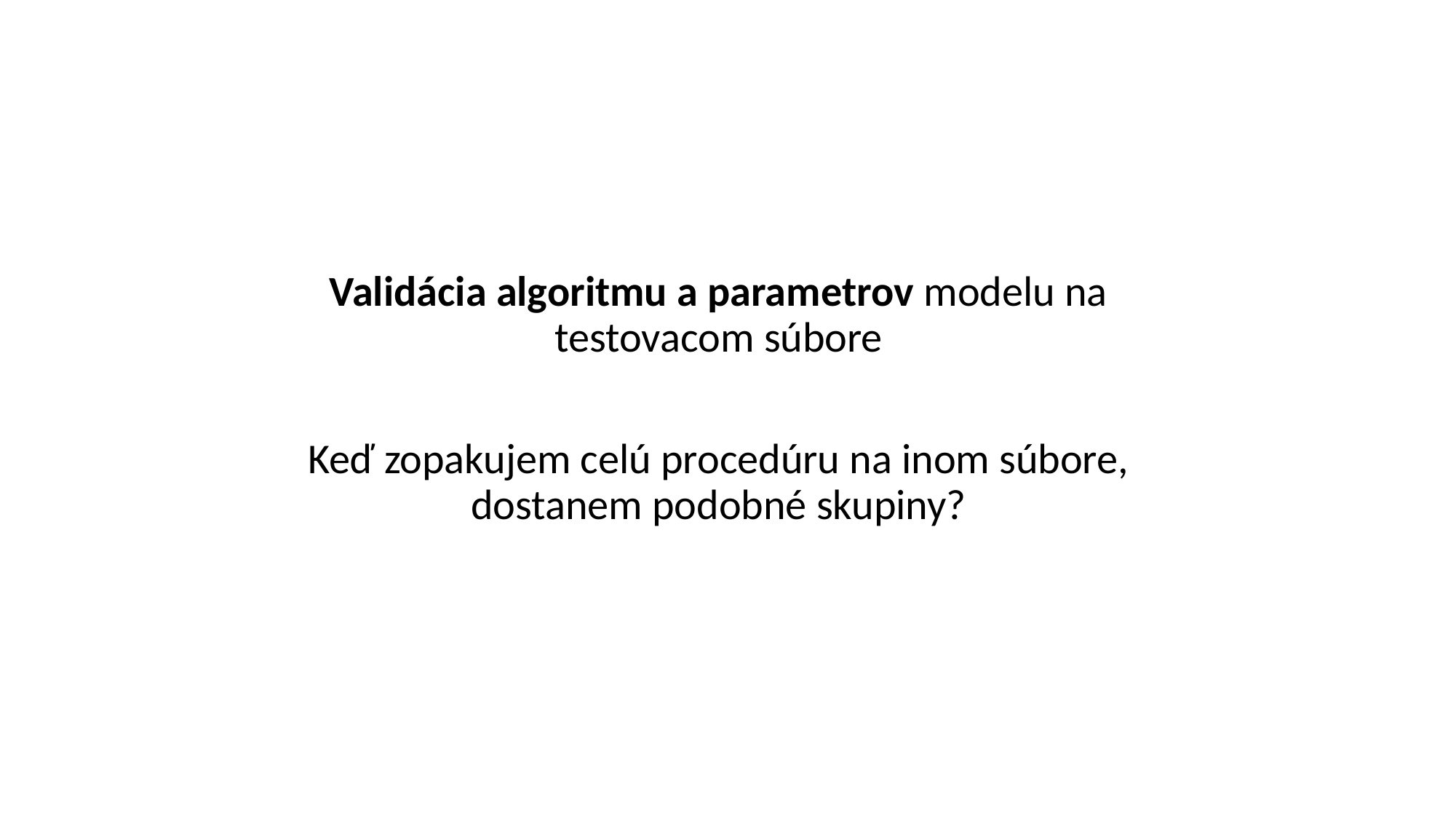

Validácia algoritmu a parametrov modelu na testovacom súbore

Keď zopakujem celú procedúru na inom súbore, dostanem podobné skupiny?